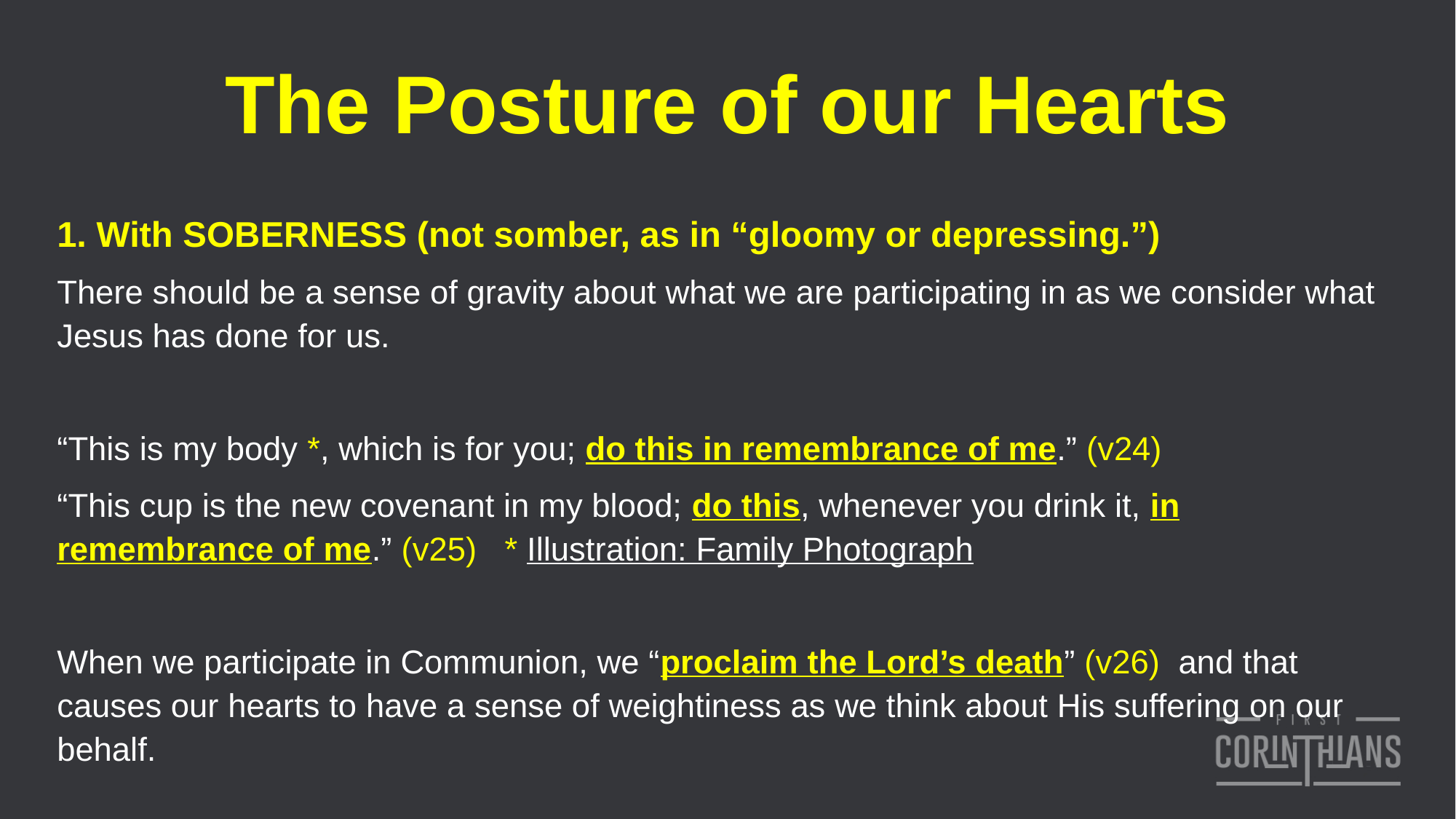

# The Posture of our Hearts
1. With SOBERNESS (not somber, as in “gloomy or depressing.”)
There should be a sense of gravity about what we are participating in as we consider what Jesus has done for us.

“This is my body *, which is for you; do this in remembrance of me.” (v24)
“This cup is the new covenant in my blood; do this, whenever you drink it, in remembrance of me.” (v25)   * Illustration: Family Photograph

When we participate in Communion, we “proclaim the Lord’s death” (v26)  and that causes our hearts to have a sense of weightiness as we think about His suffering on our behalf.